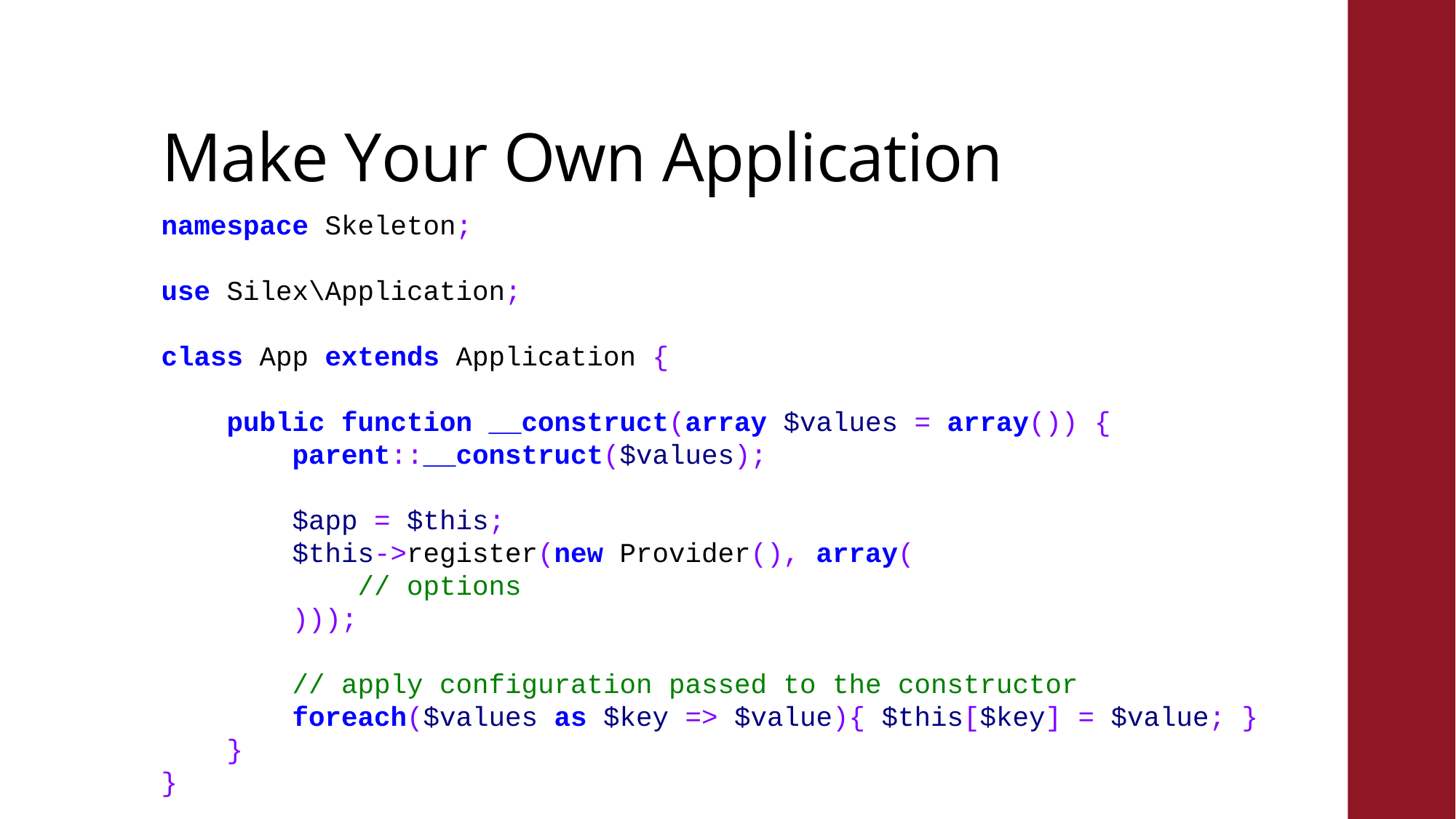

# Make Your Own Application
namespace Skeleton;

use Silex\Application;

class App extends Application {

    public function __construct(array $values = array()) {
        parent::__construct($values);

        $app = $this;
        $this->register(new Provider(), array(
            // options
        )));

        // apply configuration passed to the constructor
        foreach($values as $key => $value){ $this[$key] = $value; }
    }
}